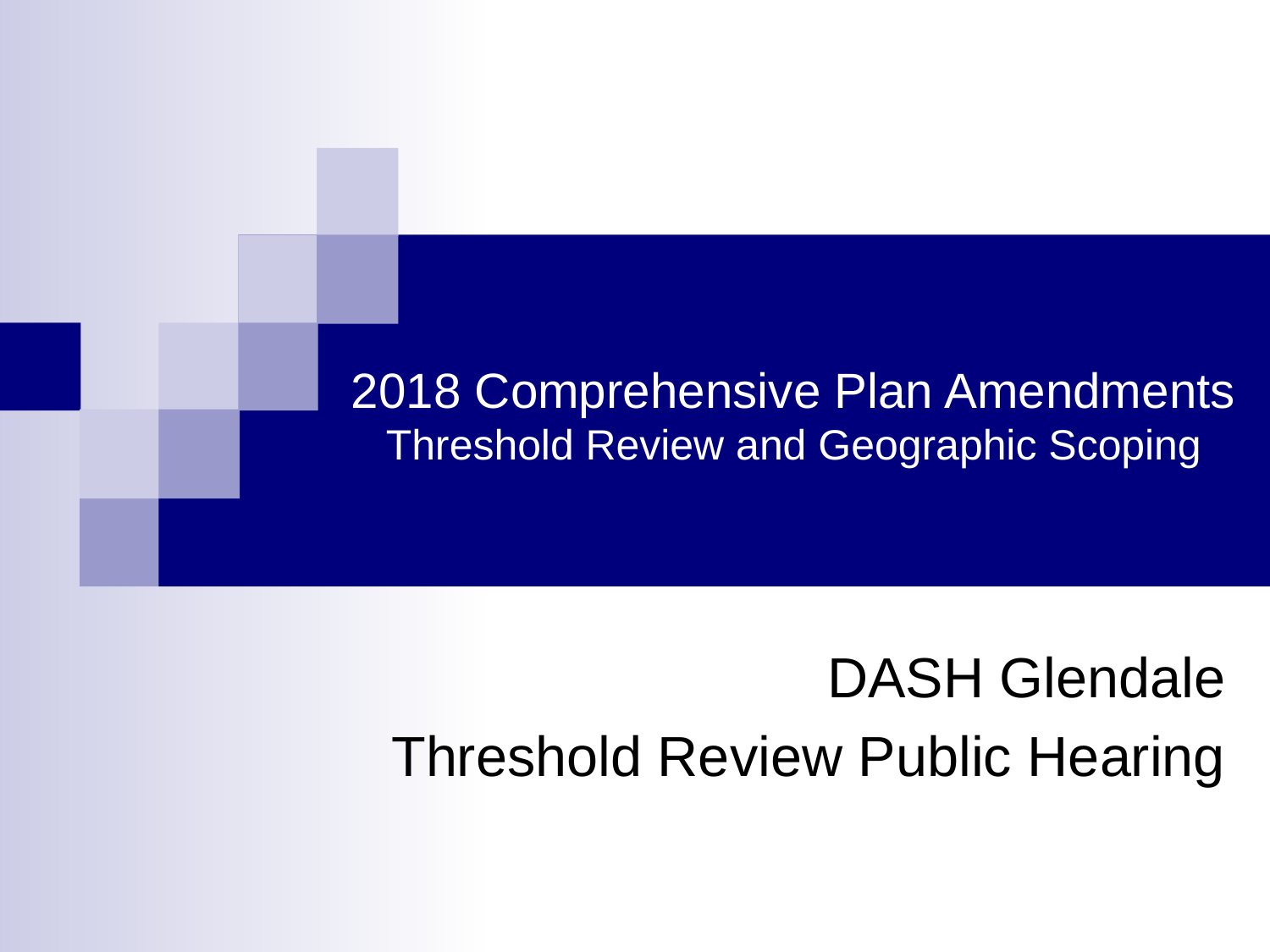

# 2018 Comprehensive Plan Amendments Threshold Review and Geographic Scoping
DASH Glendale
Threshold Review Public Hearing